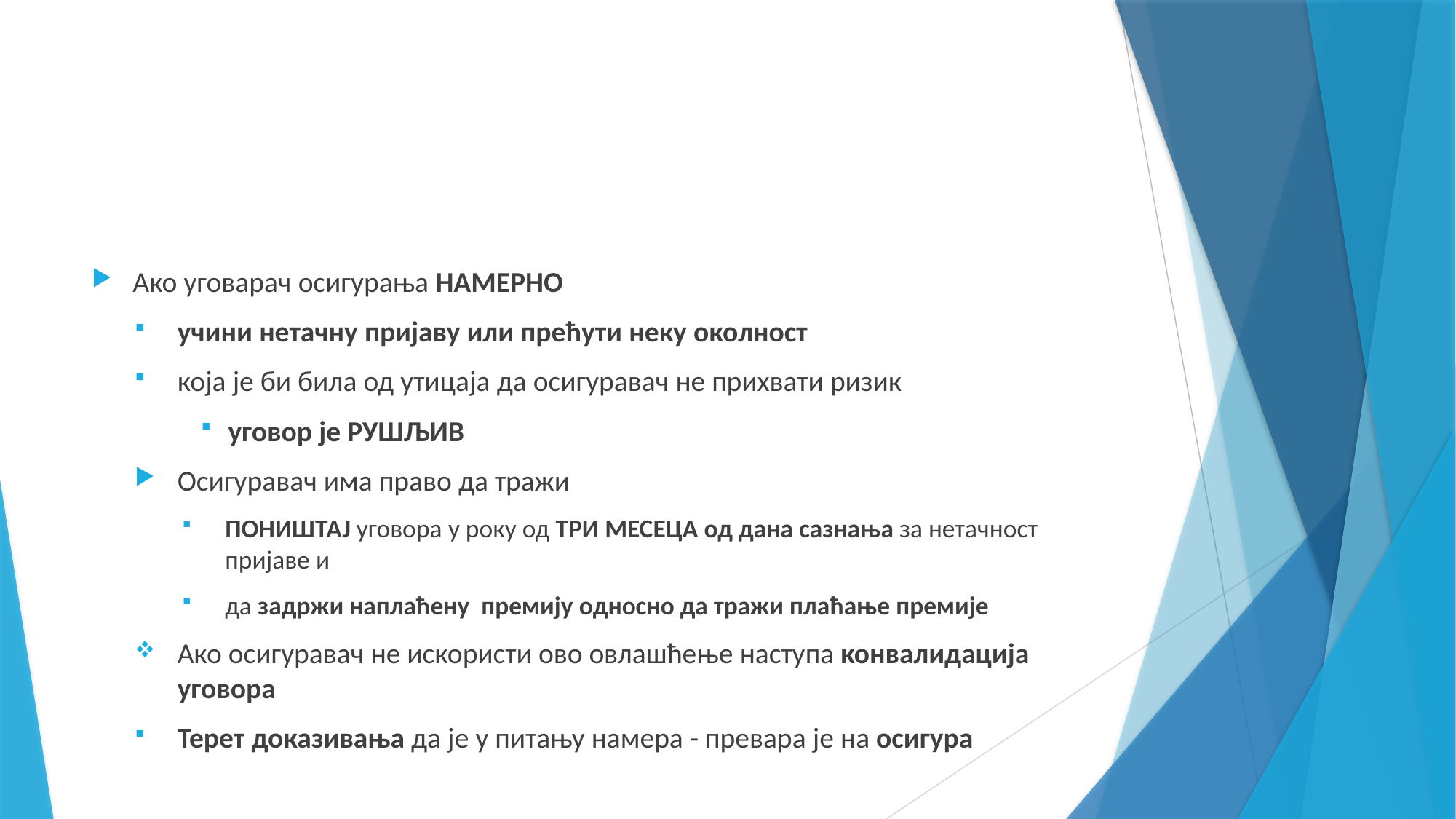

Ако уговарач осигурања НАМЕРНО
учини нетачну пријаву или прећути неку околност
која је би била од утицаја да осигуравач не прихвати ризик
уговор је РУШЉИВ
Осигуравач има право да тражи
ПОНИШТАЈ уговора у року од ТРИ МЕСЕЦА од дана сазнања за нетачност пријаве и
да задржи наплаћену  премију односно да тражи плаћање премије
Ако осигуравач не искористи ово овлашћење наступа конвалидација уговора
Терет доказивања да је у питању намера - превара је на осигура